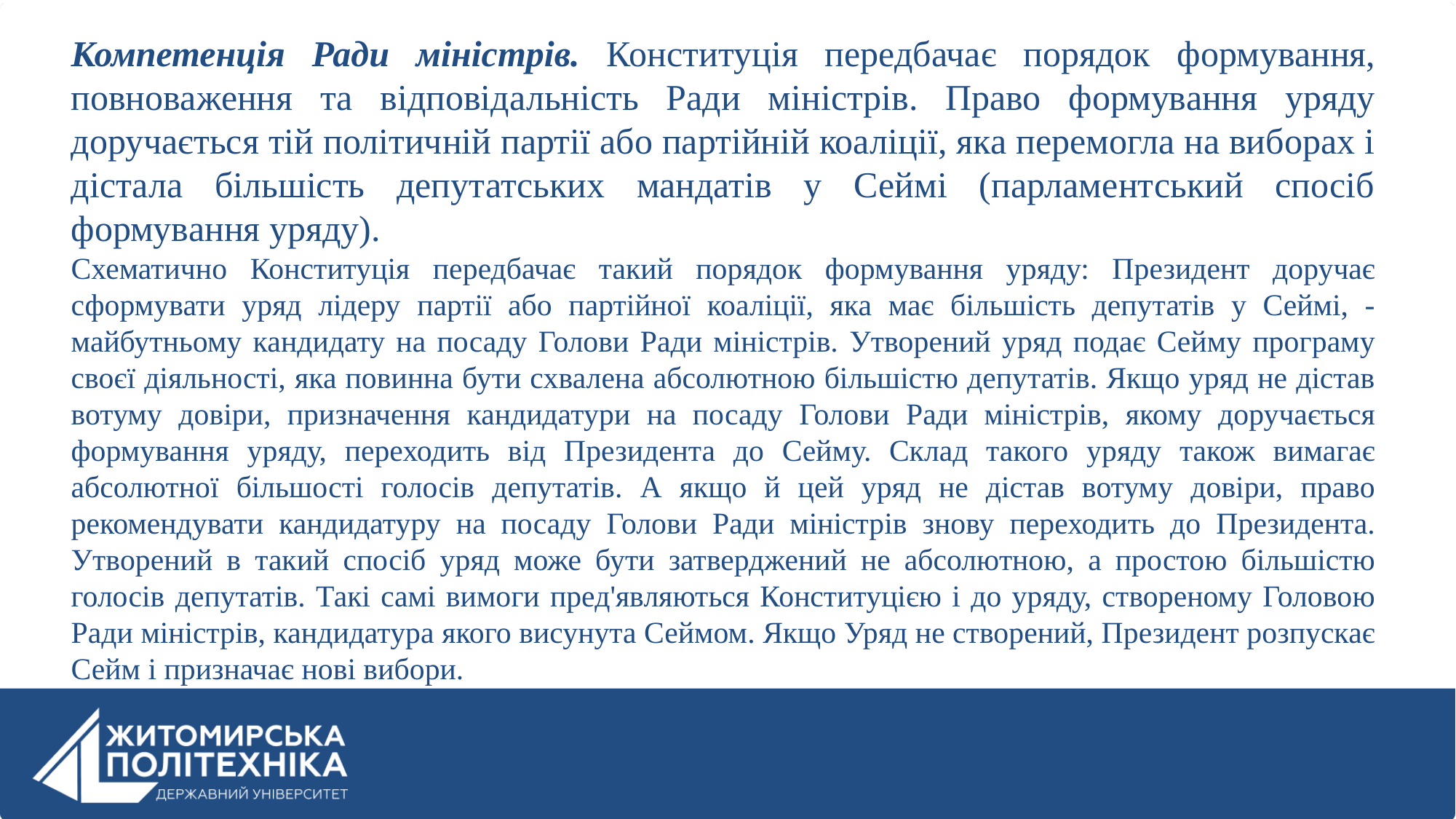

Компетенція Ради міністрів. Конституція передбачає порядок формування, повноваження та відповідальність Ради міністрів. Право формування уряду доручається тій політичній партії або партійній коаліції, яка перемогла на виборах і дістала більшість депутатських мандатів у Сеймі (парламентський спосіб формування уряду).
Схематично Конституція передбачає такий порядок формування уряду: Президент доручає сформувати уряд лідеру партії або партійної коаліції, яка має більшість депутатів у Сеймі, - майбутньому кандидату на посаду Голови Ради міністрів. Утворений уряд подає Сейму програму своєї діяльності, яка повинна бути схвалена абсолютною більшістю депутатів. Якщо уряд не дістав вотуму довіри, призначення кандидатури на посаду Голови Ради міністрів, якому доручається формування уряду, переходить від Президента до Сейму. Склад такого уряду також вимагає абсолютної більшості голосів депутатів. А якщо й цей уряд не дістав вотуму довіри, право рекомендувати кандидатуру на посаду Голови Ради міністрів знову переходить до Президента. Утворений в такий спосіб уряд може бути затверджений не абсолютною, а простою більшістю голосів депутатів. Такі самі вимоги пред'являються Конституцією і до уряду, створеному Головою Ради міністрів, кандидатура якого висунута Сеймом. Якщо Уряд не створений, Президент розпускає Сейм і призначає нові вибори.